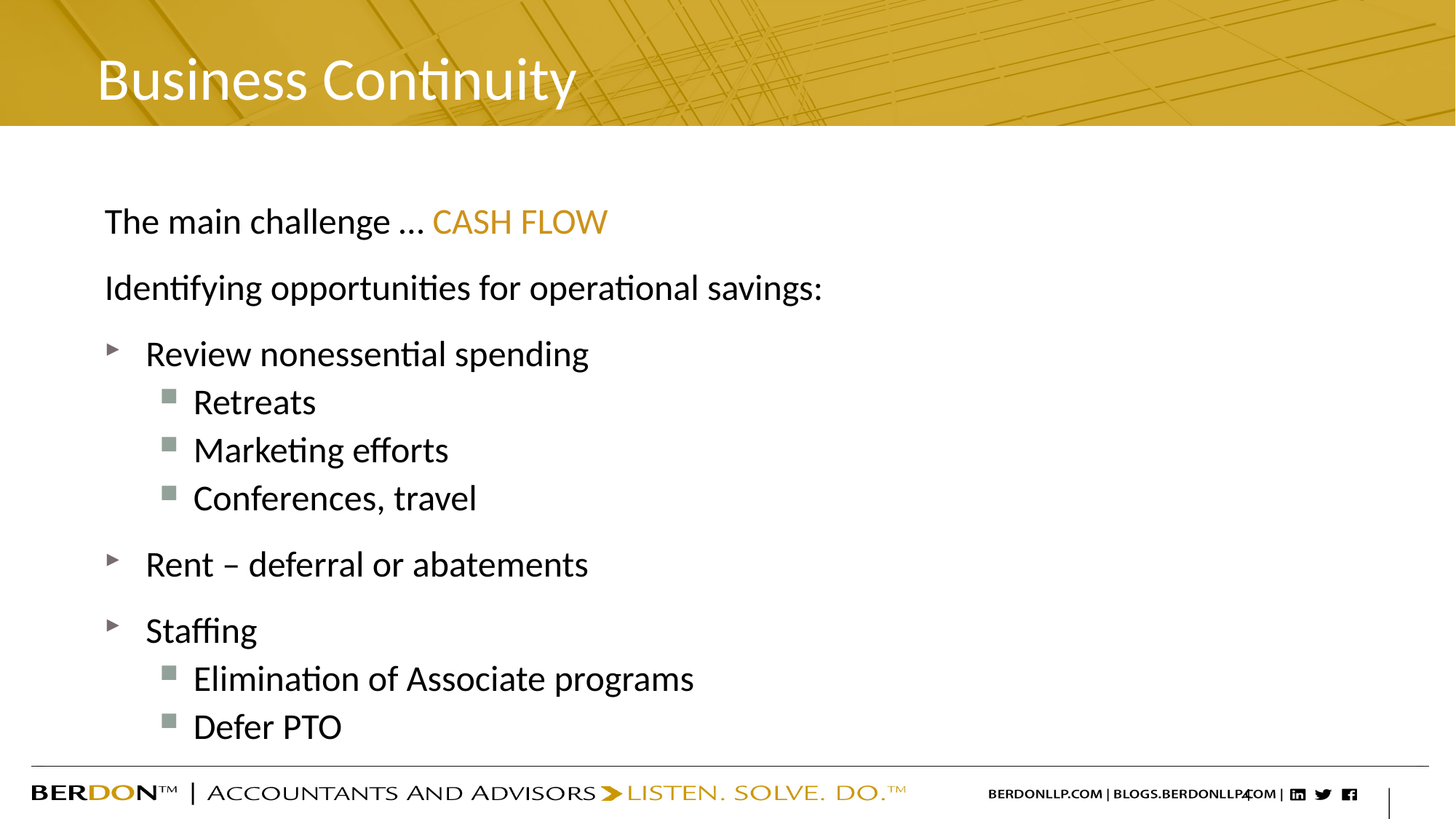

# Business Continuity
The main challenge … CASH FLOW
Identifying opportunities for operational savings:
Review nonessential spending
Retreats
Marketing efforts
Conferences, travel
Rent – deferral or abatements
Staffing
Elimination of Associate programs
Defer PTO

4